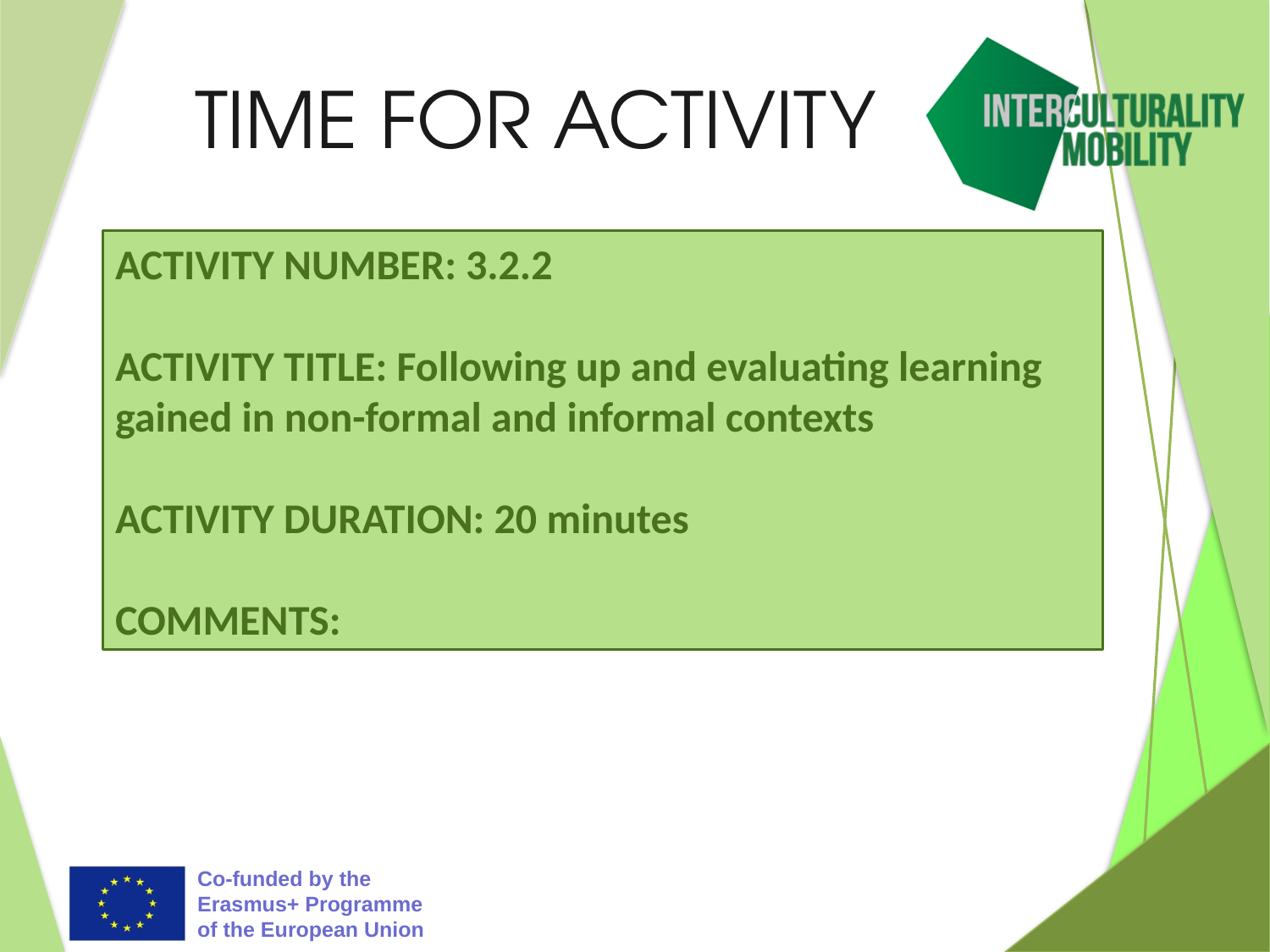

# TIME FOR ACTIVITY
ACTIVITY NUMBER: 3.2.2

ACTIVITY TITLE: Following up and evaluating learning gained in non-formal and informal contexts

ACTIVITY DURATION: 20 minutes

COMMENTS: